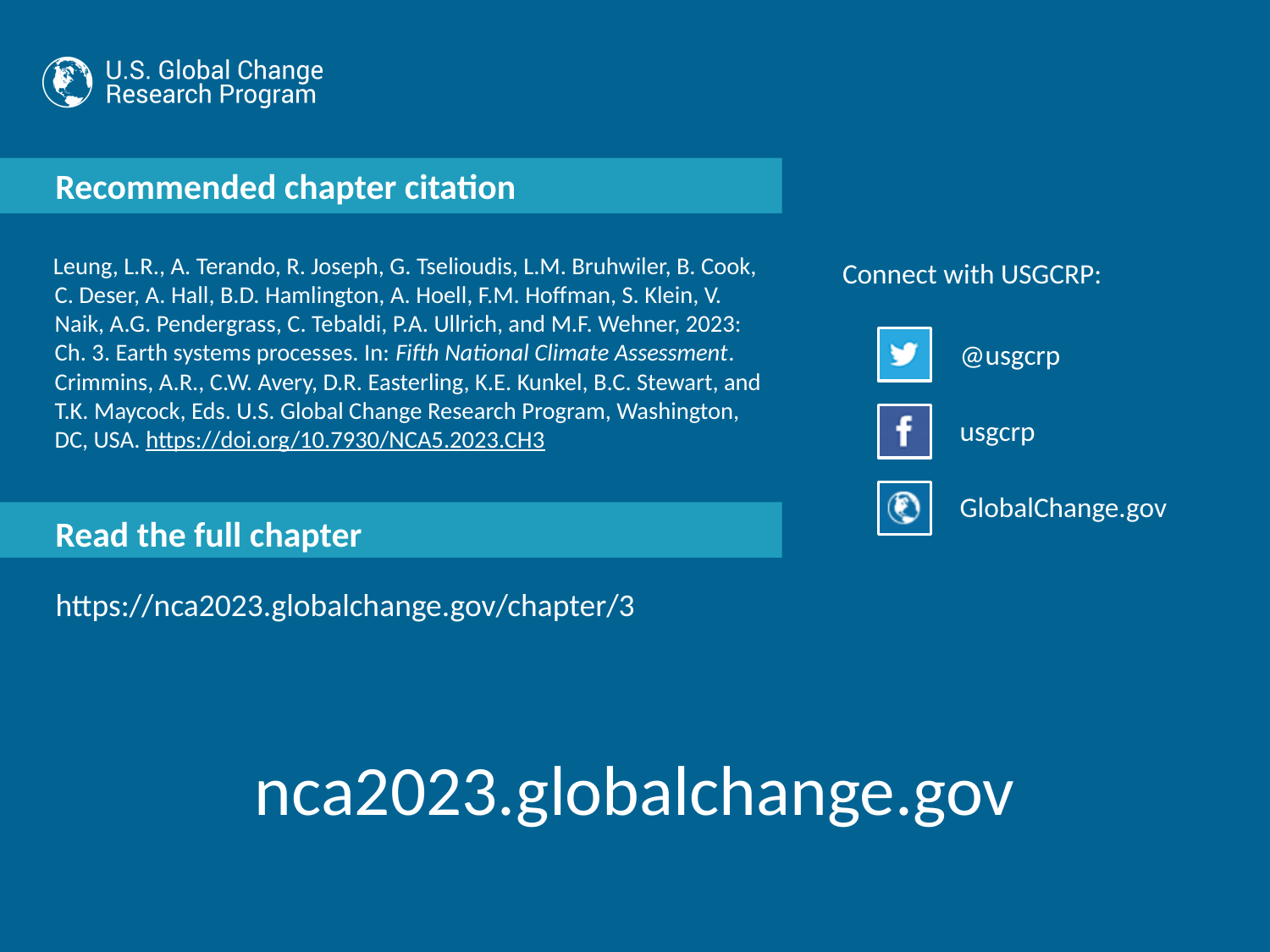

Leung, L.R., A. Terando, R. Joseph, G. Tselioudis, L.M. Bruhwiler, B. Cook, C. Deser, A. Hall, B.D. Hamlington, A. Hoell, F.M. Hoffman, S. Klein, V. Naik, A.G. Pendergrass, C. Tebaldi, P.A. Ullrich, and M.F. Wehner, 2023: Ch. 3. Earth systems processes. In: Fifth National Climate Assessment. Crimmins, A.R., C.W. Avery, D.R. Easterling, K.E. Kunkel, B.C. Stewart, and T.K. Maycock, Eds. U.S. Global Change Research Program, Washington, DC, USA. https://doi.org/10.7930/NCA5.2023.CH3
https://nca2023.globalchange.gov/chapter/3